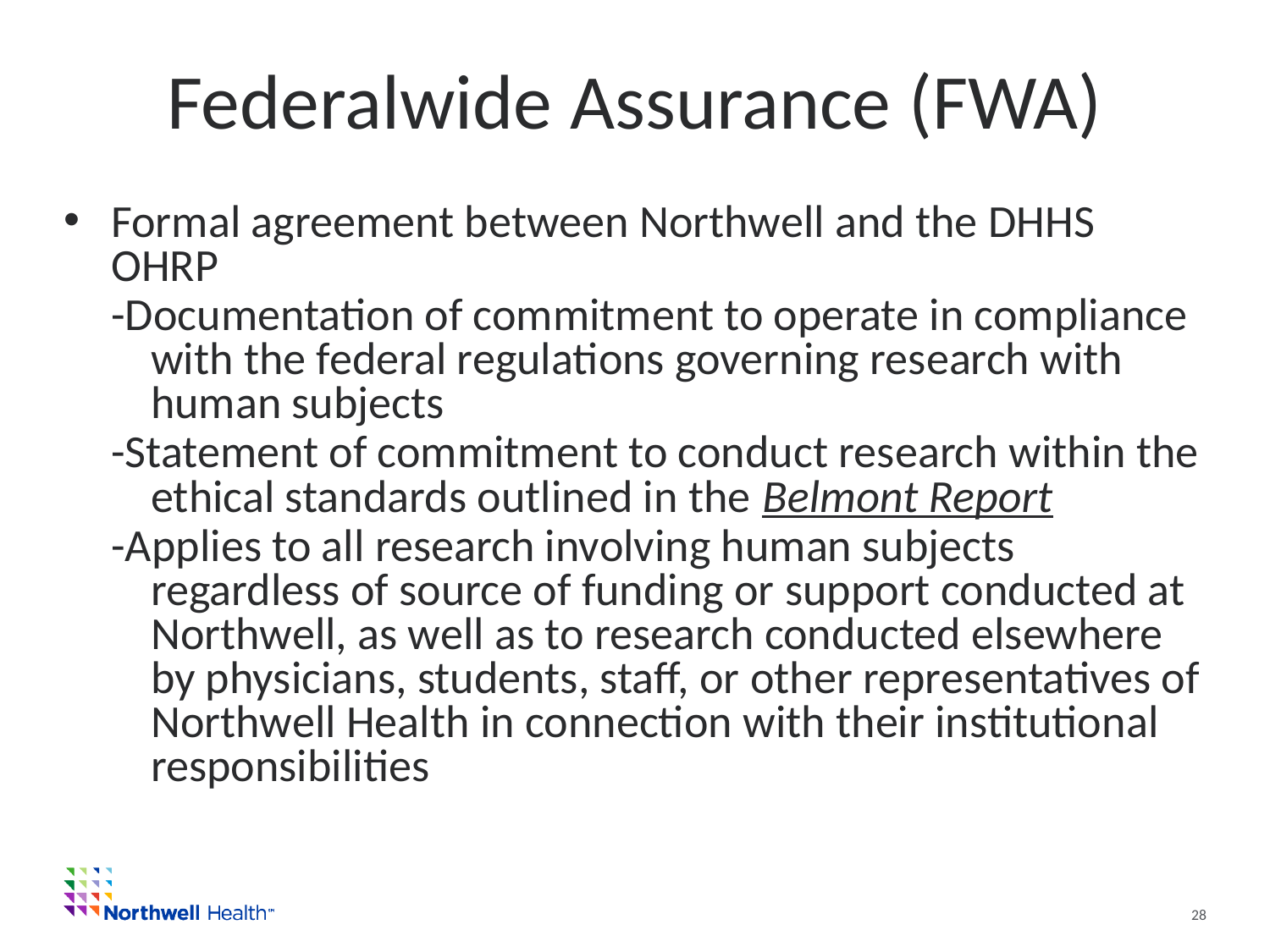

# Federalwide Assurance (FWA)
Formal agreement between Northwell and the DHHS OHRP
-Documentation of commitment to operate in compliance with the federal regulations governing research with human subjects
-Statement of commitment to conduct research within the ethical standards outlined in the Belmont Report
-Applies to all research involving human subjects regardless of source of funding or support conducted at Northwell, as well as to research conducted elsewhere by physicians, students, staff, or other representatives of Northwell Health in connection with their institutional responsibilities

28